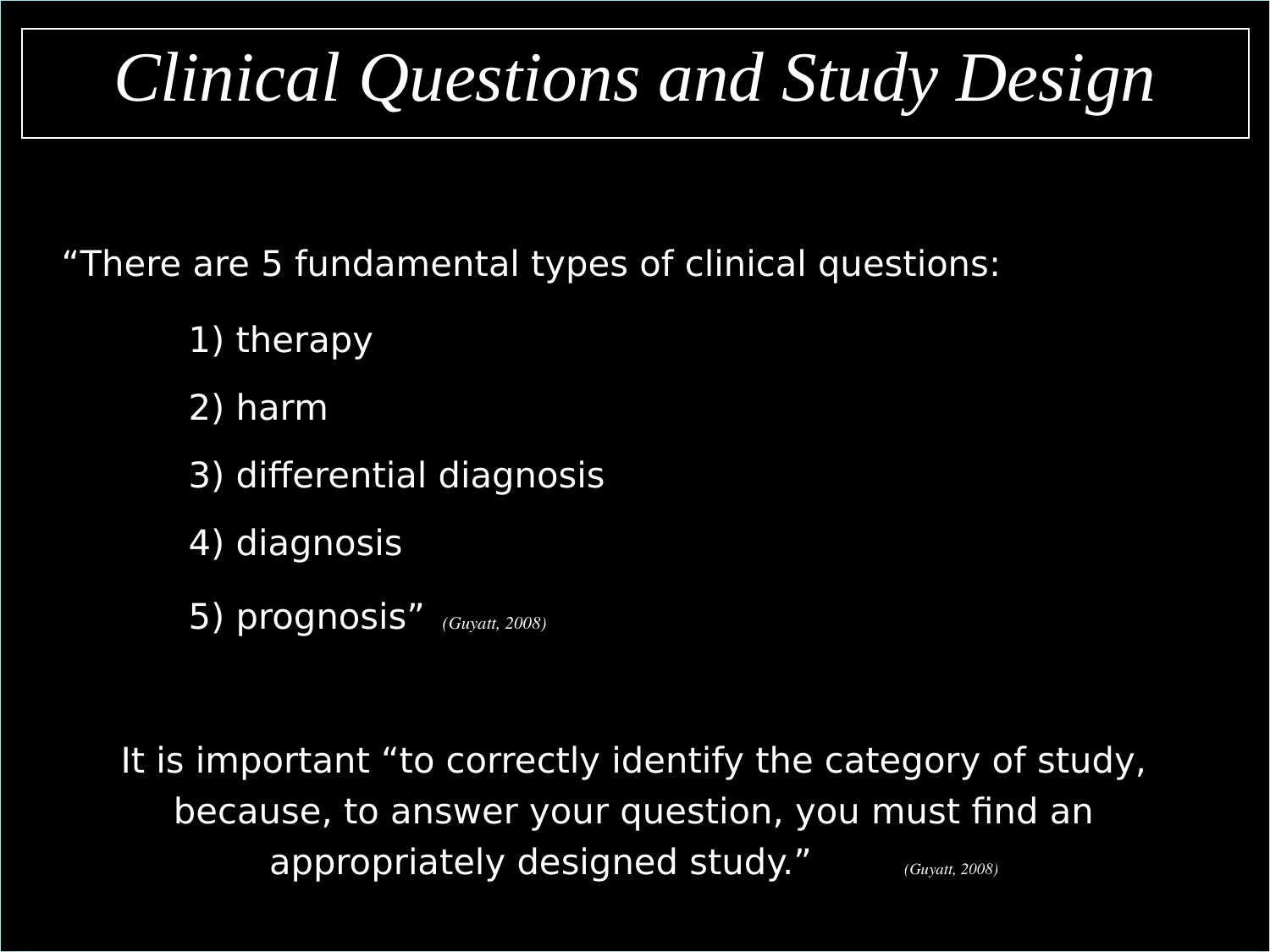

Clinical Questions and Study Design
“There are 5 fundamental types of clinical questions:

	1) therapy

	2) harm

	3) differential diagnosis

	4) diagnosis

	5) prognosis”	(Guyatt, 2008)
It is important “to correctly identify the category of study, because, to answer your question, you must find an appropriately designed study.” 	(Guyatt, 2008)